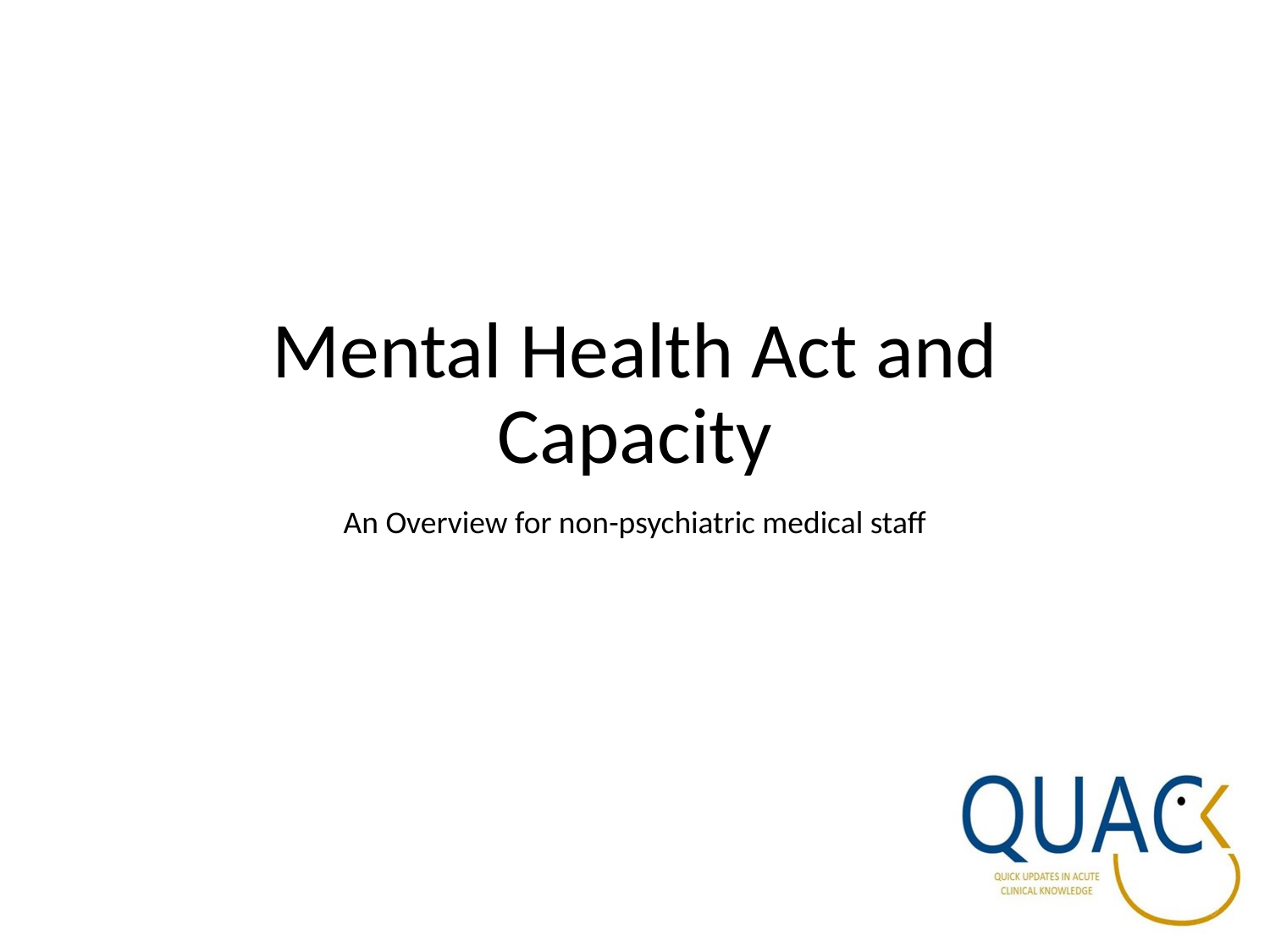

# Mental Health Act and Capacity
An Overview for non-psychiatric medical staff